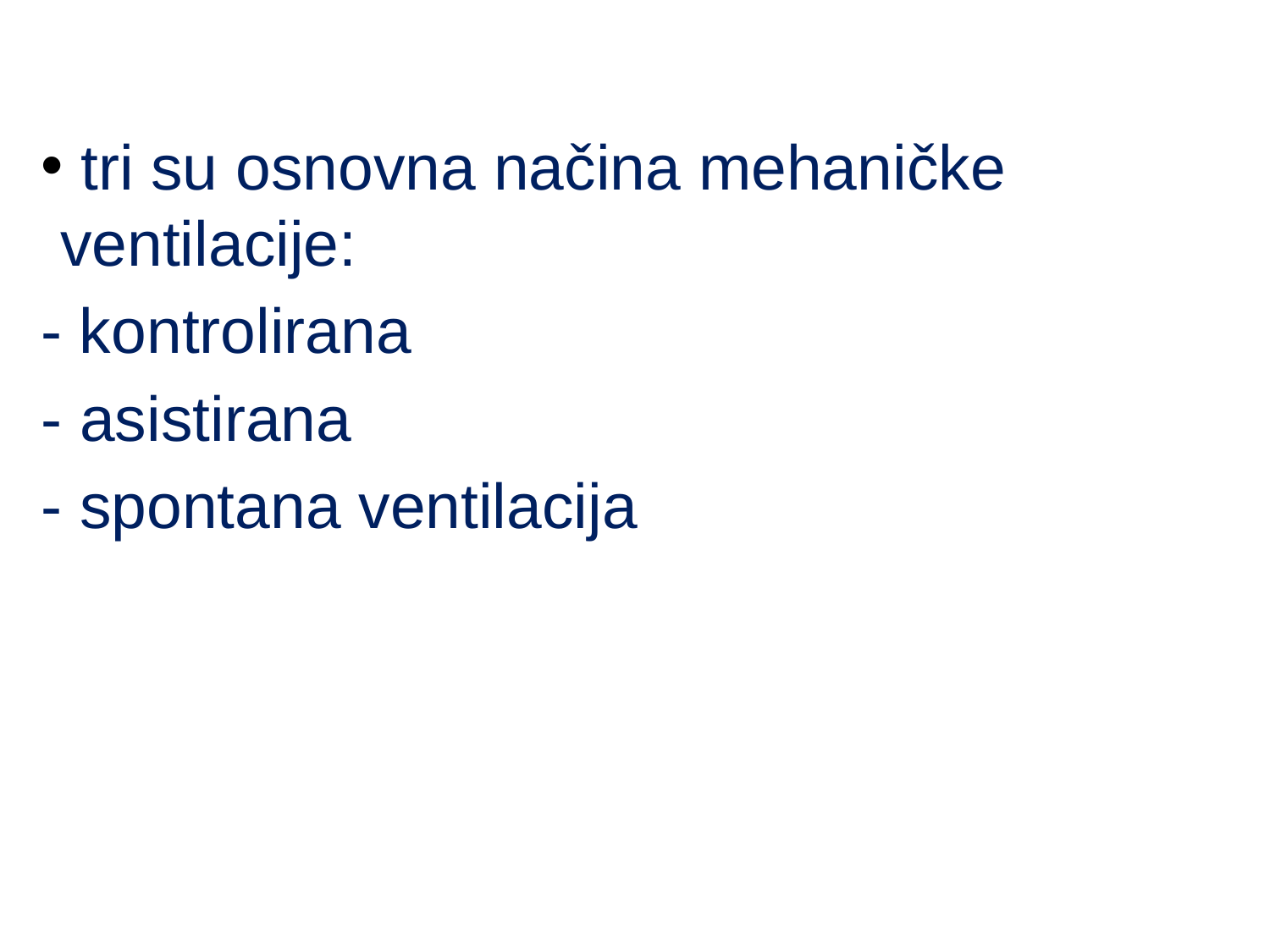

#

 tri su osnovna načina mehaničke ventilacije:
- kontrolirana
- asistirana
- spontana ventilacija